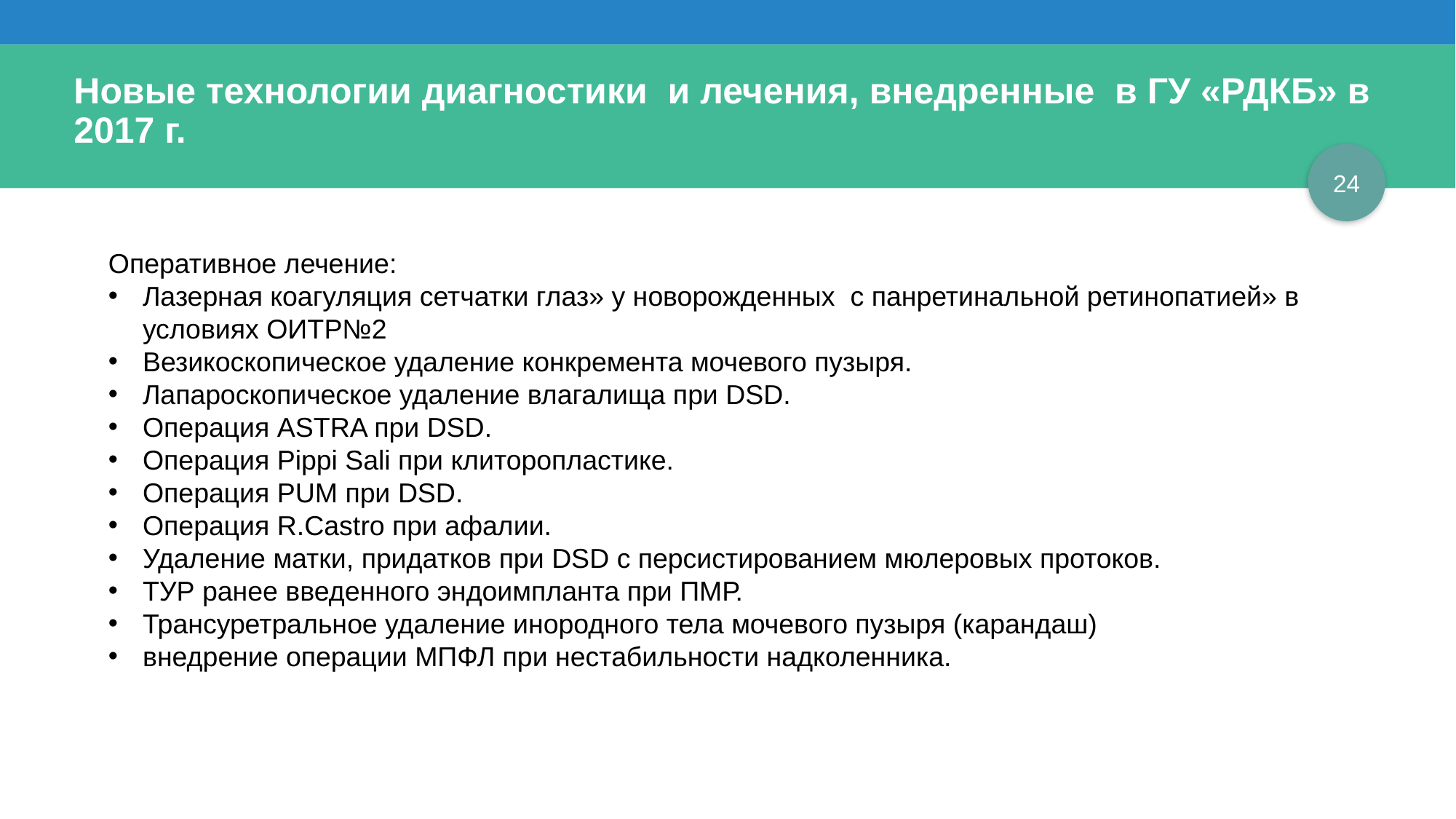

# Новые технологии диагностики  и лечения, внедренные  в ГУ «РДКБ» в 2017 г.
24
Оперативное лечение:
Лазерная коагуляция сетчатки глаз» у новорожденных  с панретинальной ретинопатией» в условиях ОИТР№2
Везикоскопическое удаление конкремента мочевого пузыря.
Лапароскопическое удаление влагалища при DSD.
Операция ASTRA при DSD.
Операция Pippi Sali при клиторопластике.
Операция PUM при DSD.
Операция R.Castro при афалии.
Удаление матки, придатков при DSD c персистированием мюлеровых протоков.
ТУР ранее введенного эндоимпланта при ПМР.
Трансуретральное удаление инородного тела мочевого пузыря (карандаш)
внедрение операции МПФЛ при нестабильности надколенника.